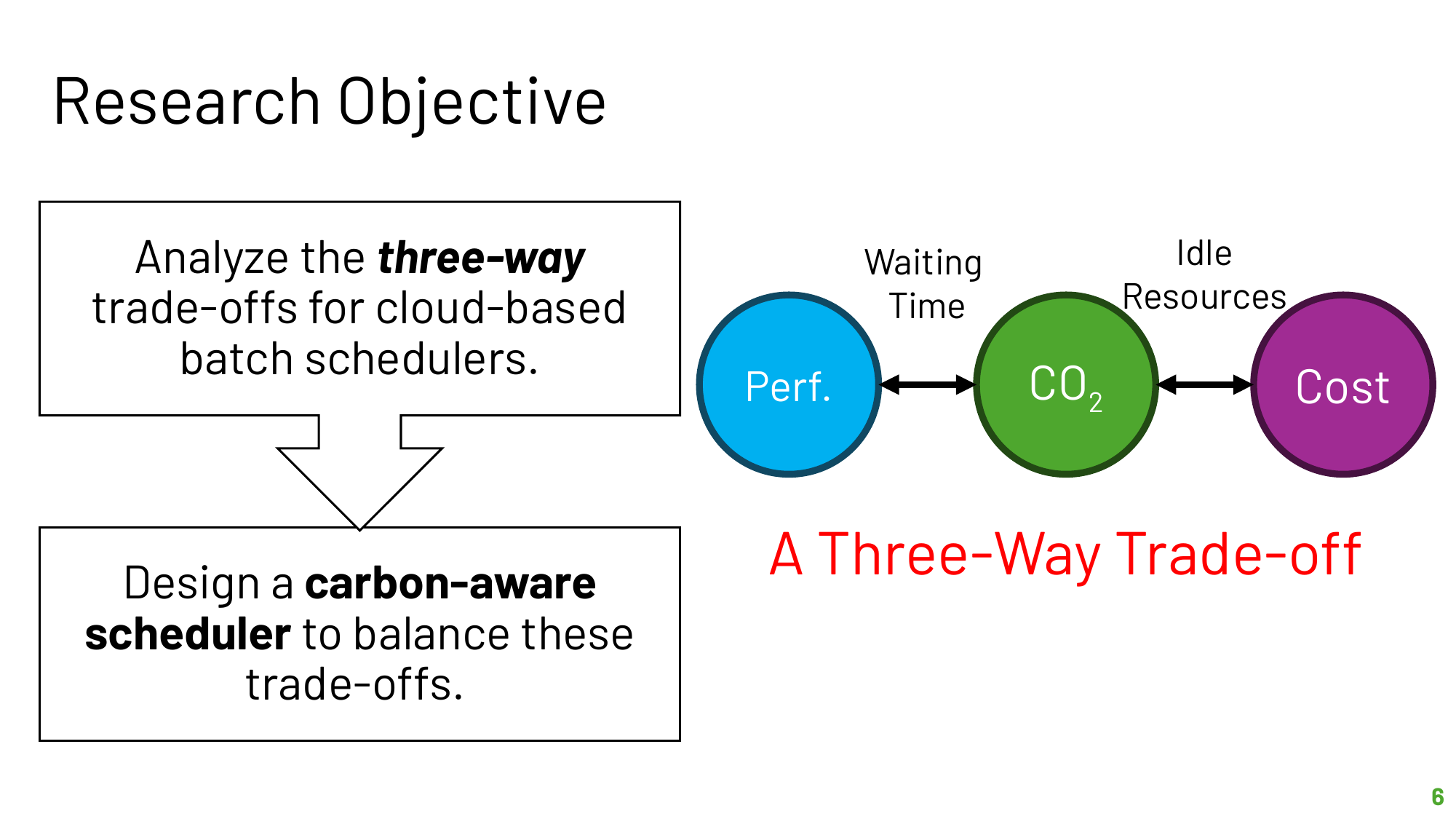

# Research Objective
Design a carbon-aware scheduler to balance these trade-offs.
Analyze the three-way trade-offs for cloud-based batch schedulers.
Idle Resources
Waiting
Time
Perf.
CO2
Cost
A Three-Way Trade-off
6